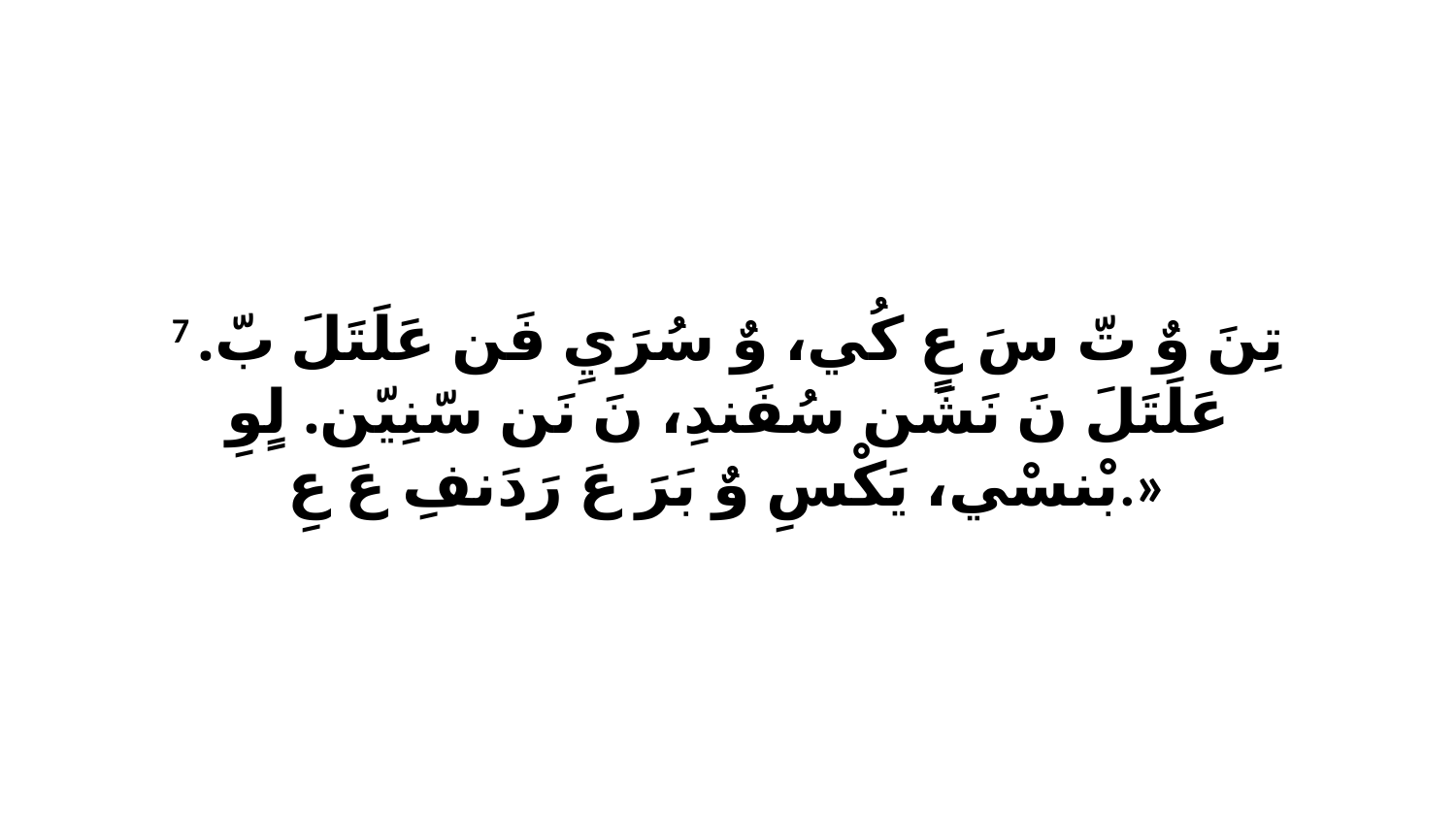

7 تِنَ وٌ تّ سَ عٍ كُي، وٌ سُرَيِ فَن عَلَتَلَ بّ. عَلَتَلَ نَ نَشَن سُفَندِ، نَ نَن سّنِيّن. لٍوِ بْنسْي، يَكْسِ وٌ بَرَ عَ رَدَنفِ عَ عِ.»